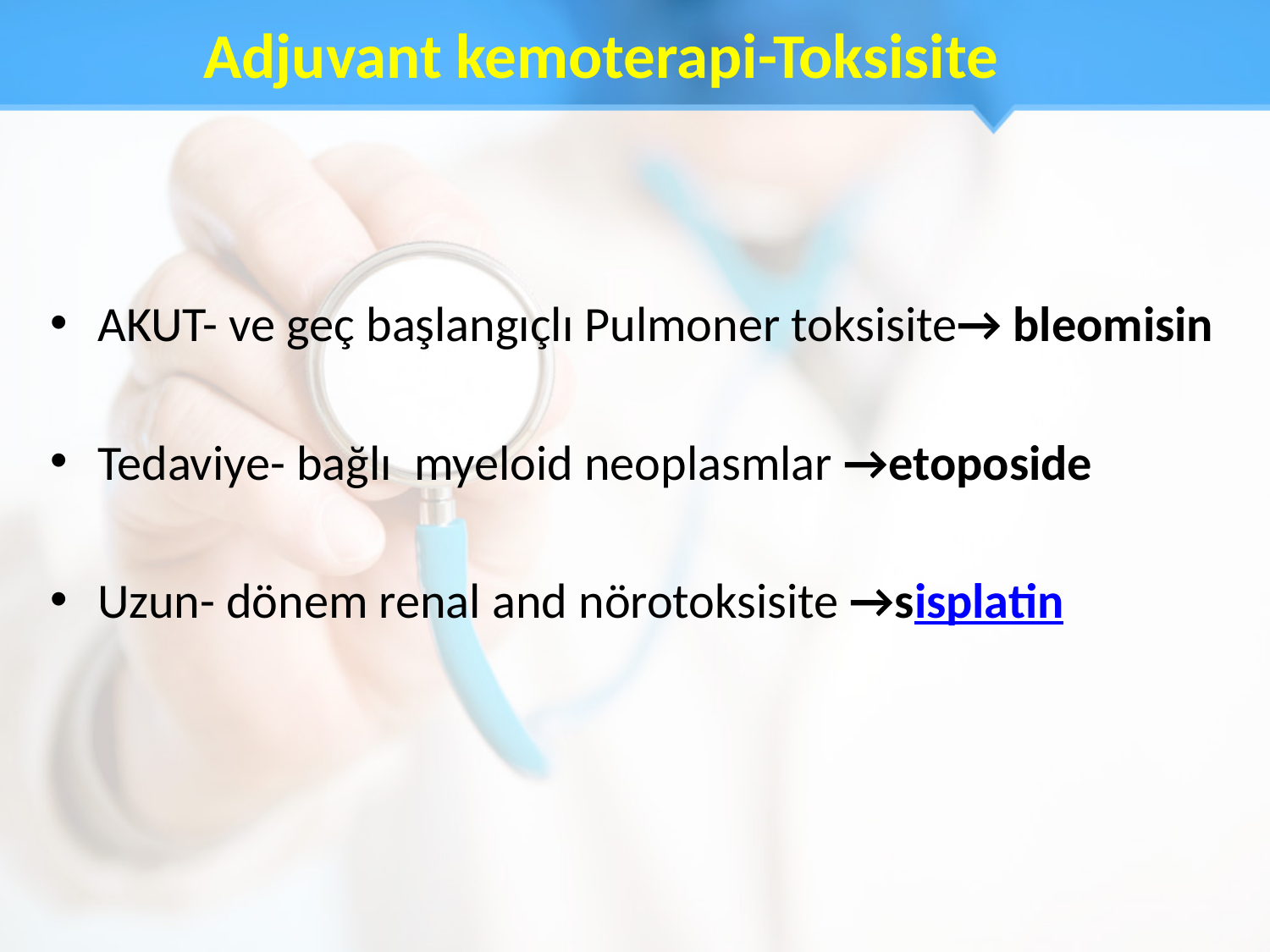

# Adjuvant kemoterapi-Toksisite
AKUT- ve geç başlangıçlı Pulmoner toksisite→ bleomisin

Tedaviye- bağlı  myeloid neoplasmlar →etoposide

Uzun- dönem renal and nörotoksisite →sisplatin